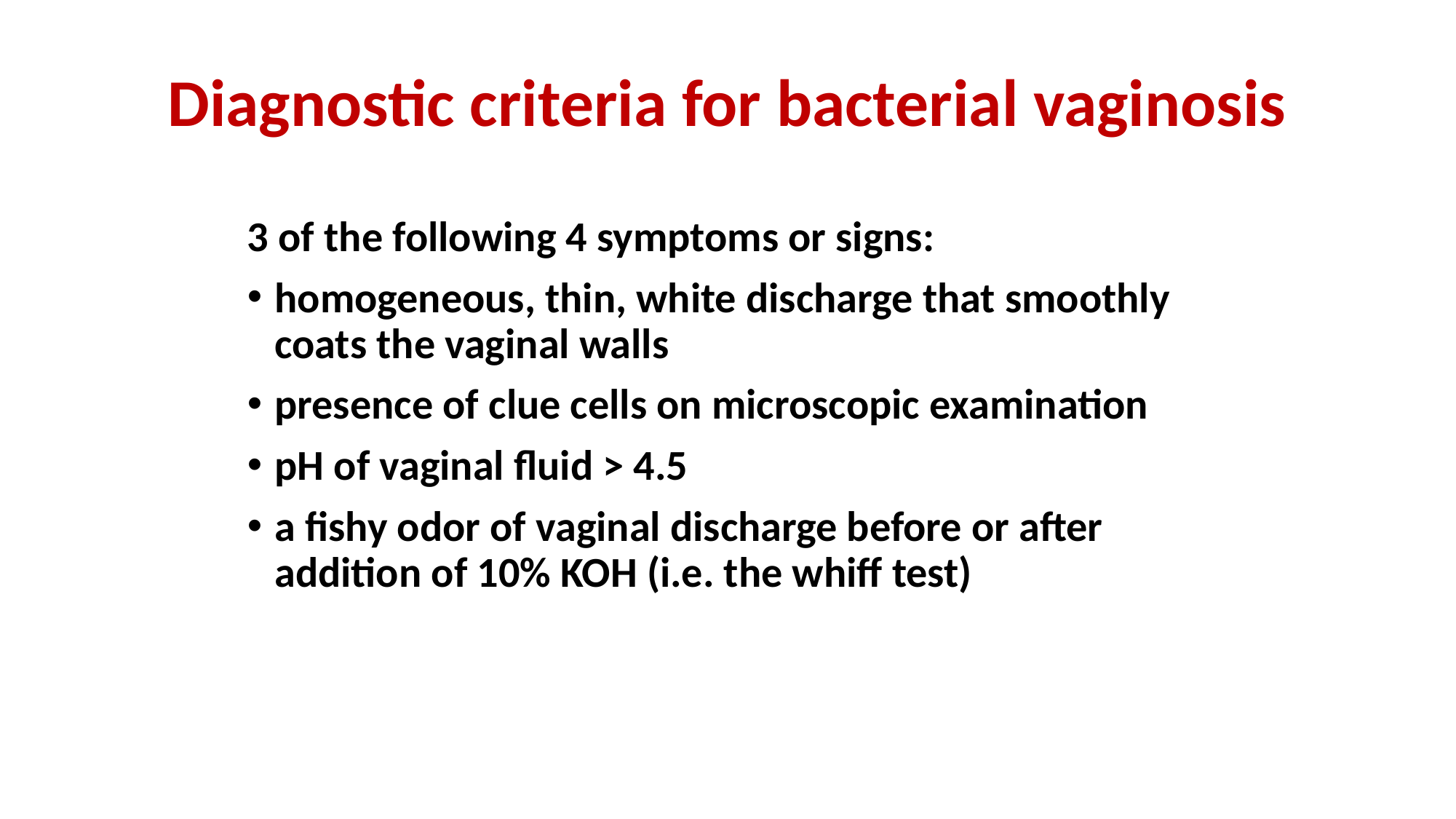

# Diagnostic criteria for bacterial vaginosis
3 of the following 4 symptoms or signs:
homogeneous, thin, white discharge that smoothly coats the vaginal walls
presence of clue cells on microscopic examination
pH of vaginal fluid > 4.5
a fishy odor of vaginal discharge before or after addition of 10% KOH (i.e. the whiff test)